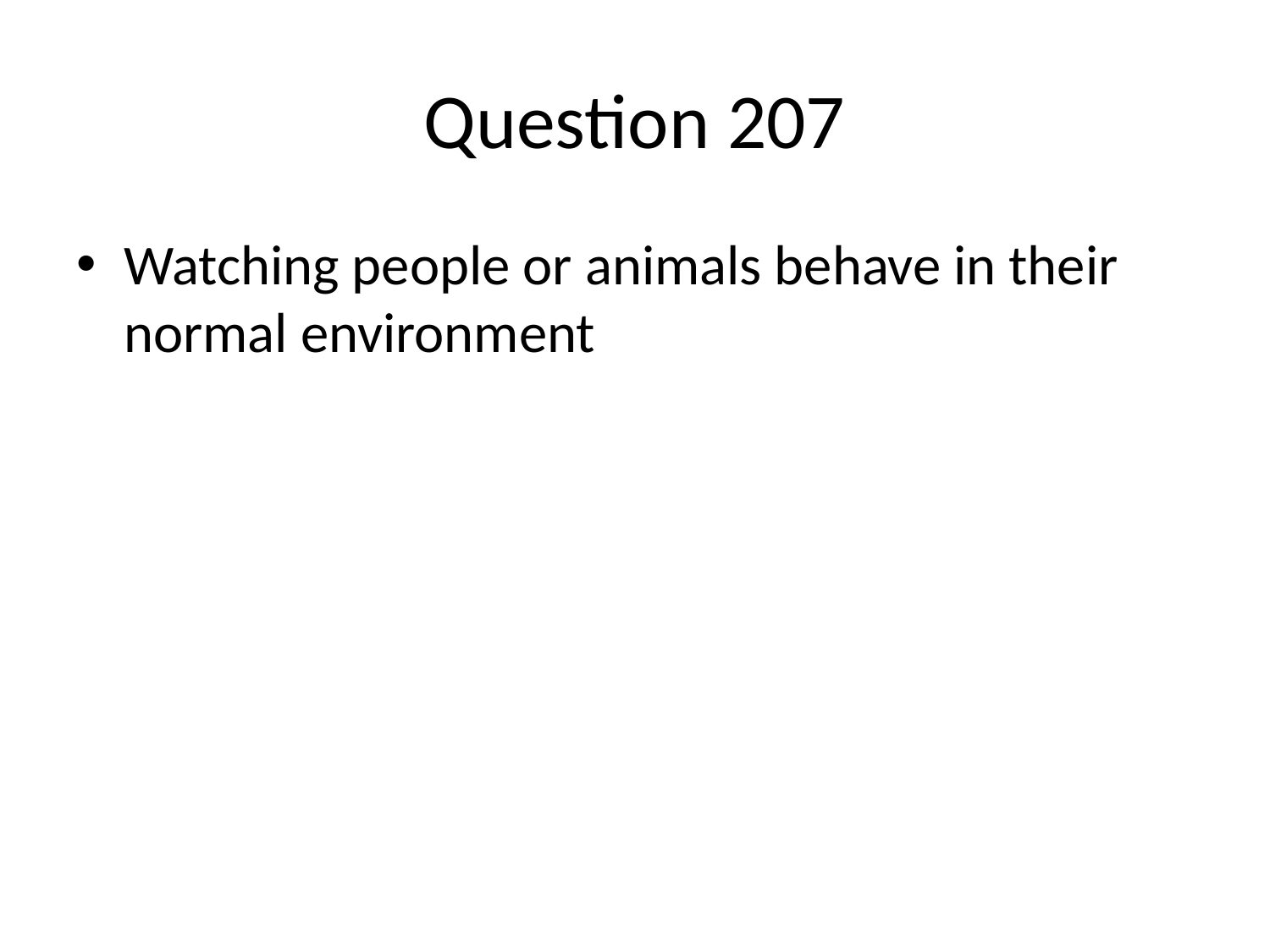

# Question 207
Watching people or animals behave in their normal environment